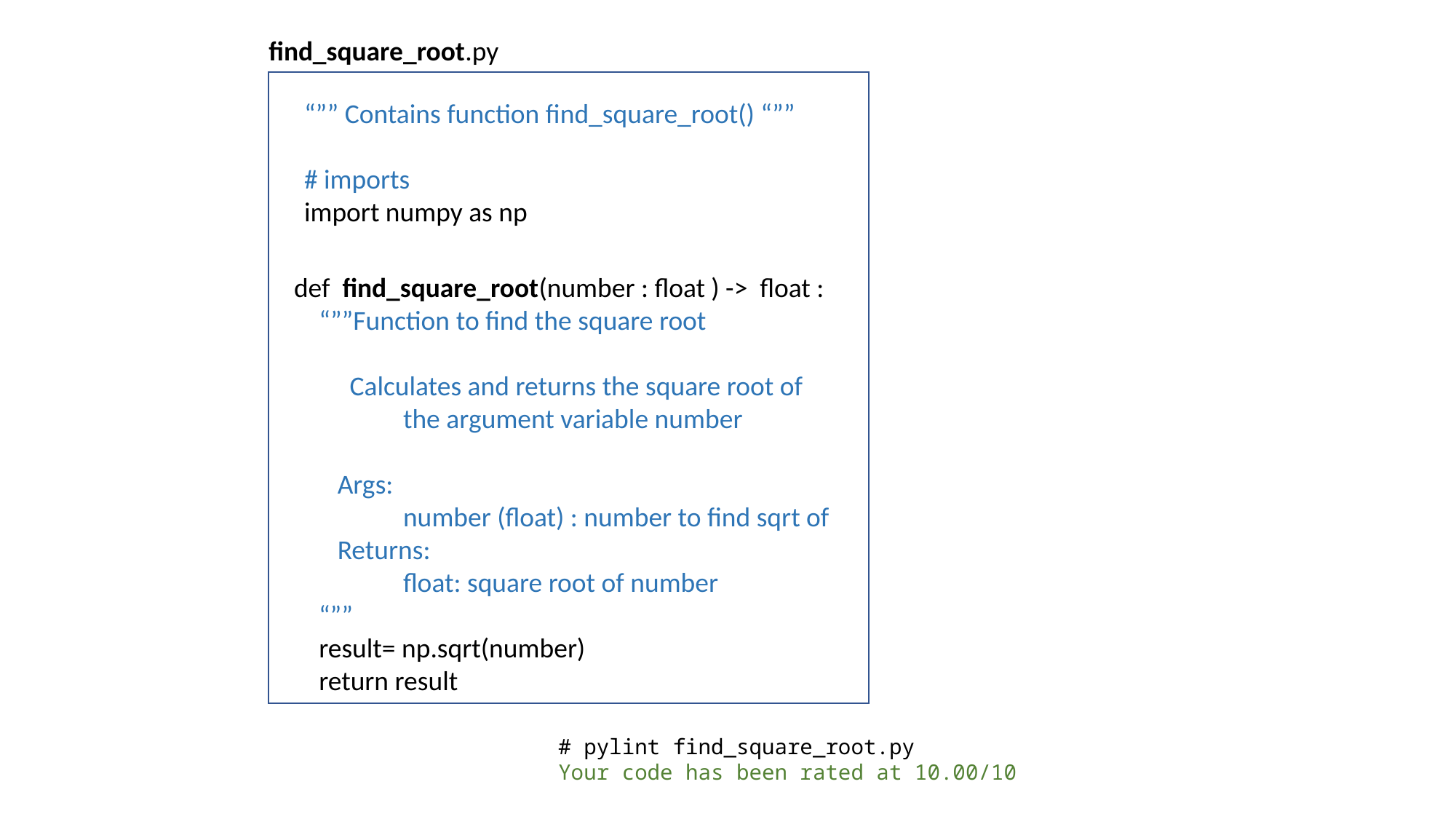

find_square_root.py

“”” Contains function find_square_root() “””

# imports
import numpy as np

def  find_square_root(number : float ) ->  float :
    “””Function to find the square root

         Calculates and returns the square root of             	the argument variable number

       Args:
	number (float) : number to find sqrt of
       Returns:
	float: square root of number
    “””
    result= np.sqrt(number)
    return result

# pylint find_square_root.py
Your code has been rated at 10.00/10